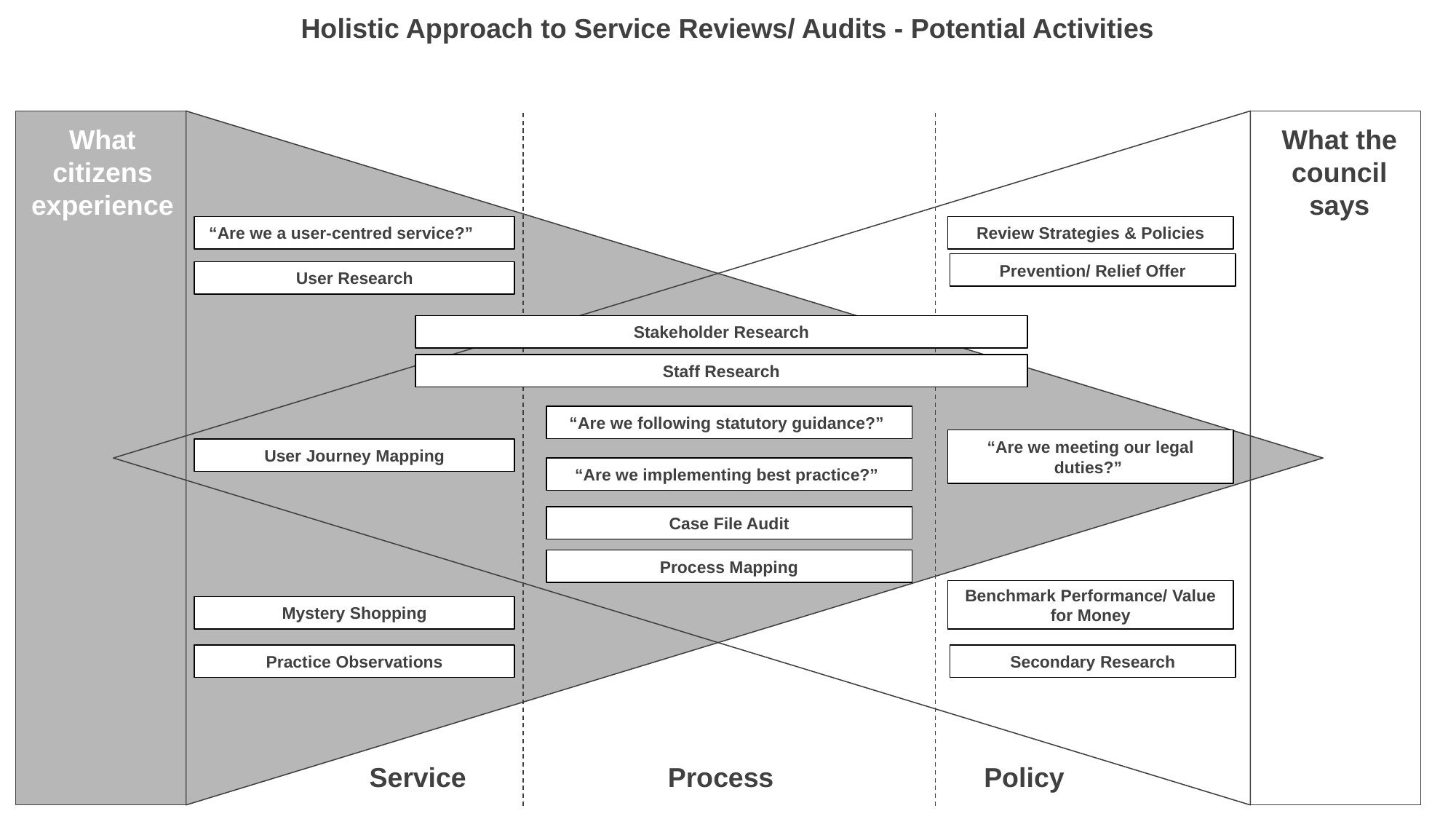

Holistic Approach to Service Reviews/ Audits - Potential Activities
What citizens experience
What the council says

“Are we a user-centred service?”
Review Strategies & Policies
Prevention/ Relief Offer
User Research
Stakeholder Research
Staff Research
“Are we following statutory guidance?”
“Are we meeting our legal duties?”
User Journey Mapping
“Are we implementing best practice?”
Case File Audit
Process Mapping
Benchmark Performance/ Value for Money
Mystery Shopping
Practice Observations
Secondary Research
Service
Process
Policy